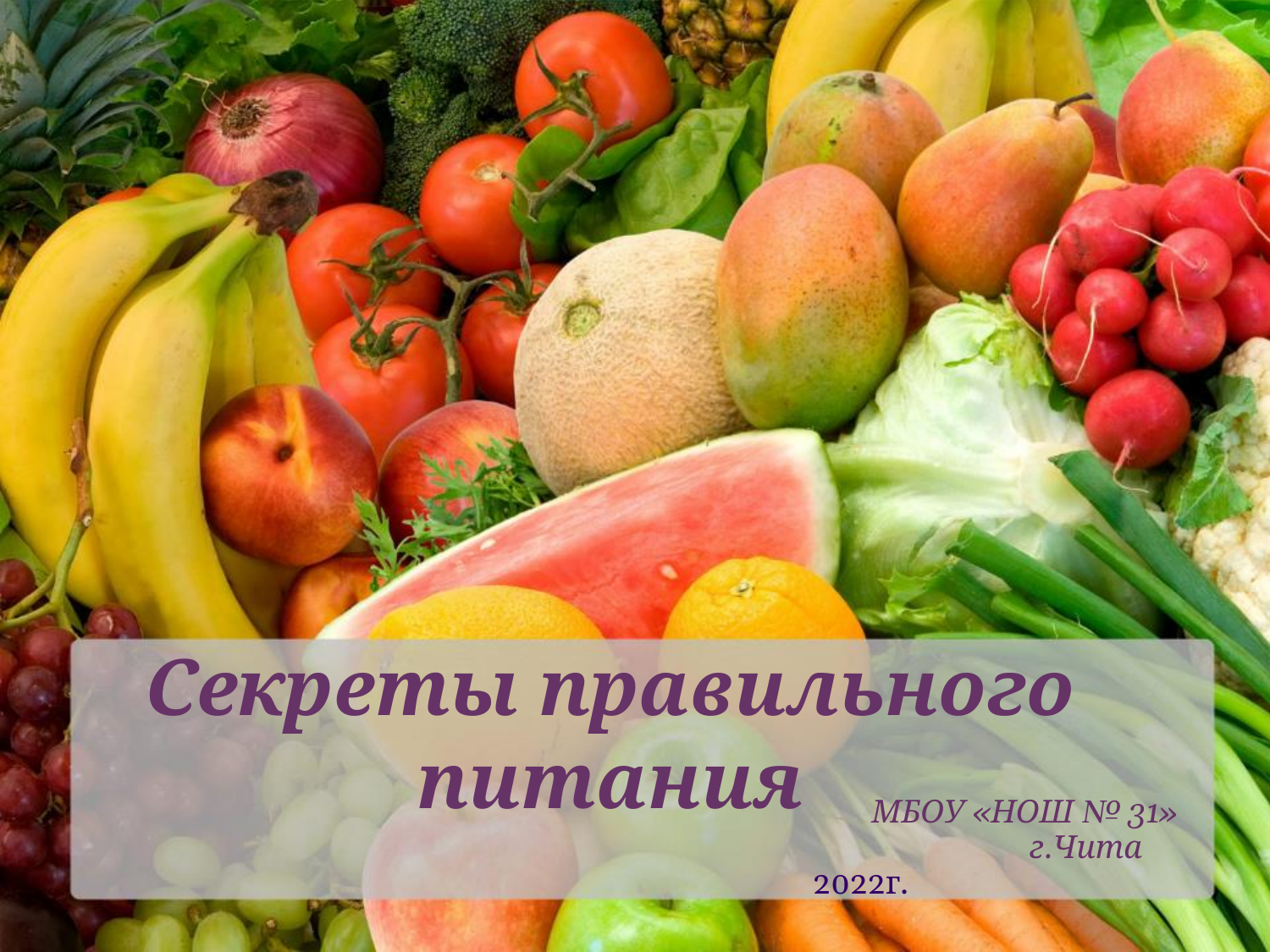

Секреты правильного питания

                                           МБОУ «НОШ № 31»
                                                           г.Чита
2022г.